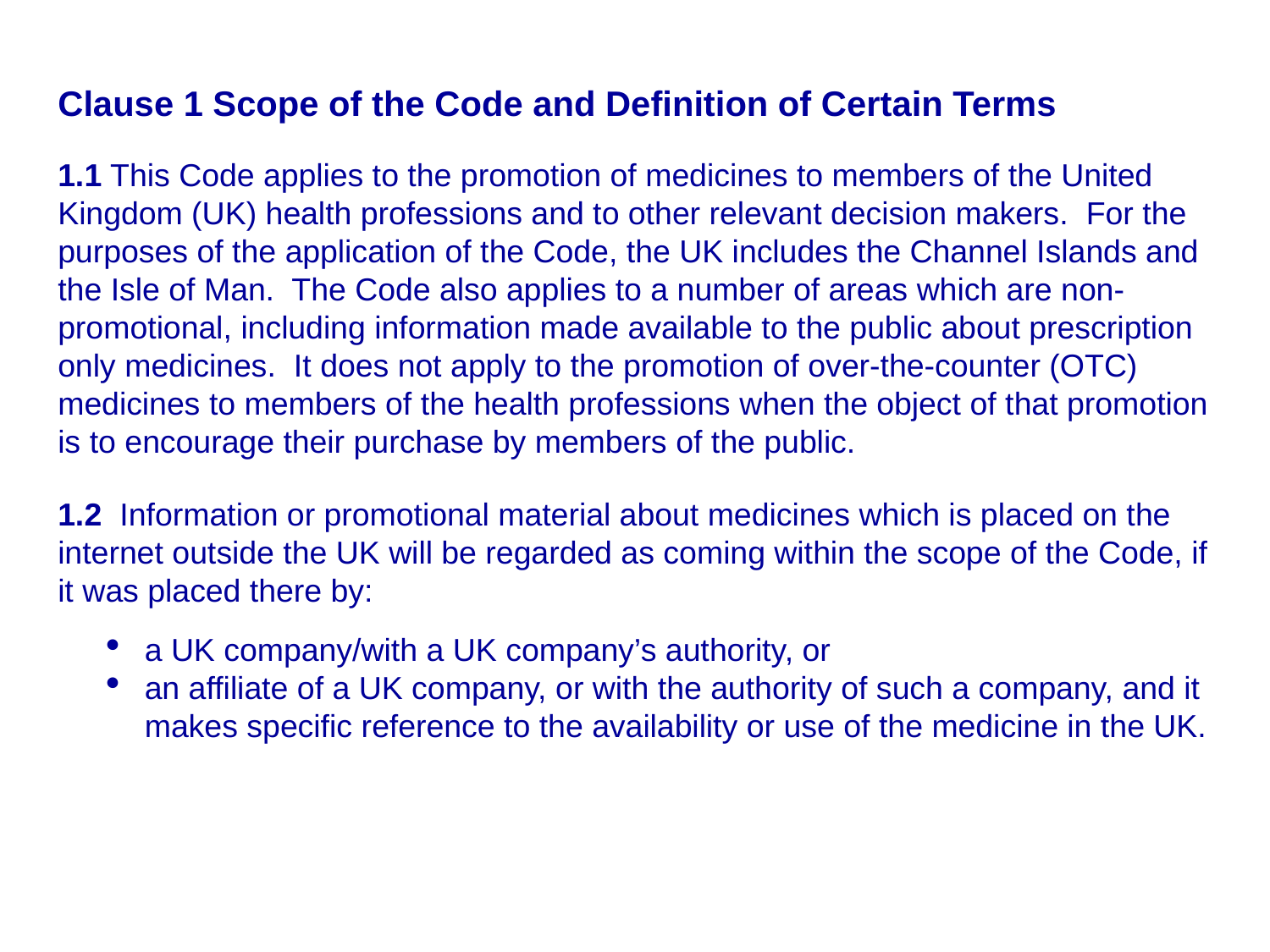

Clause 1 Scope of the Code and Definition of Certain Terms
1.1 This Code applies to the promotion of medicines to members of the United Kingdom (UK) health professions and to other relevant decision makers.  For the purposes of the application of the Code, the UK includes the Channel Islands and the Isle of Man.  The Code also applies to a number of areas which are non-promotional, including information made available to the public about prescription only medicines.  It does not apply to the promotion of over-the-counter (OTC) medicines to members of the health professions when the object of that promotion is to encourage their purchase by members of the public.
1.2  Information or promotional material about medicines which is placed on the internet outside the UK will be regarded as coming within the scope of the Code, if it was placed there by:
a UK company/with a UK company’s authority, or
an affiliate of a UK company, or with the authority of such a company, and it makes specific reference to the availability or use of the medicine in the UK.